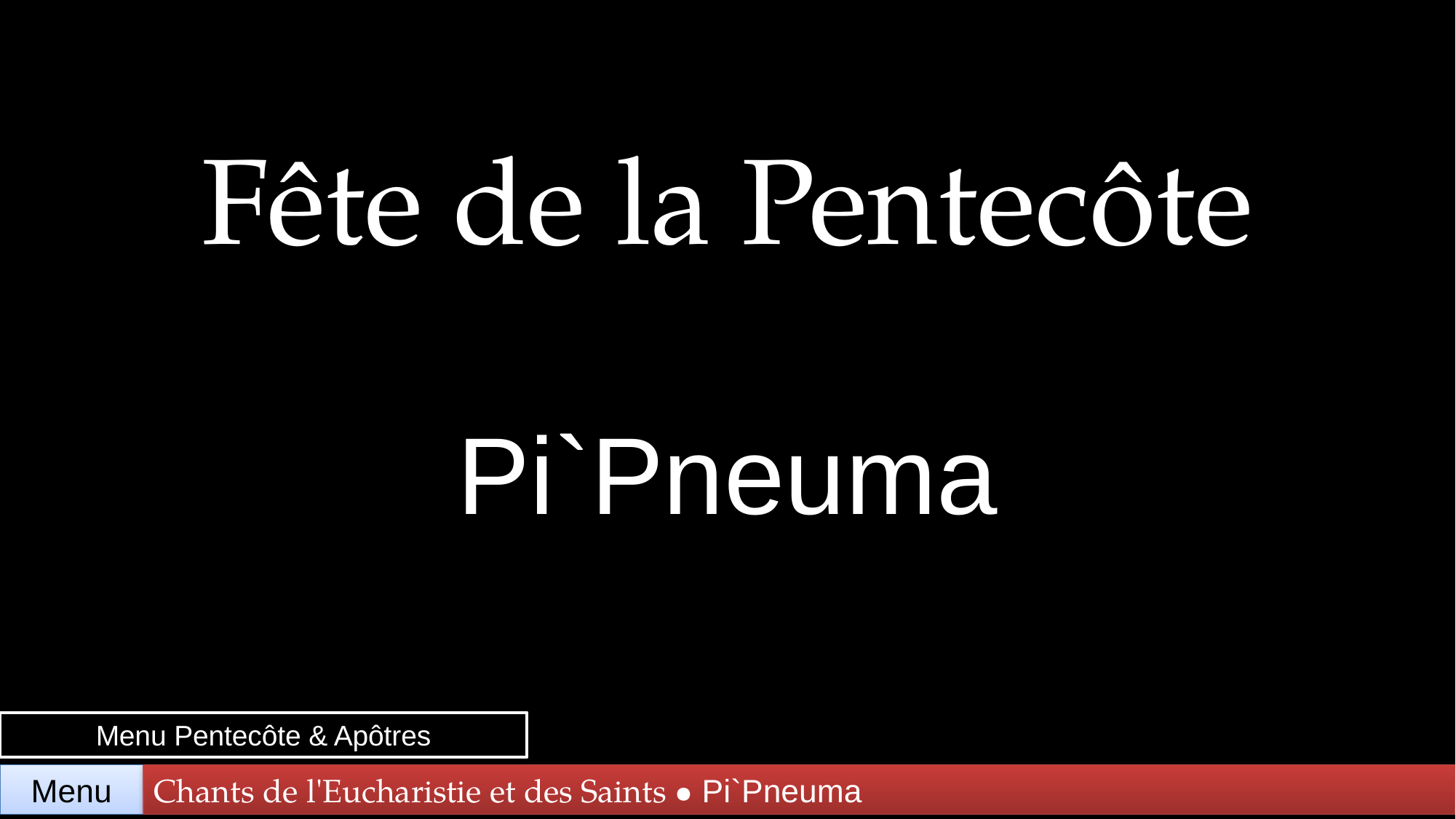

Fête de la Pentecôte
Pi`Pneuma
Menu Pentecôte & Apôtres
Chants de l'Eucharistie et des Saints • Pi`Pneuma
Menu